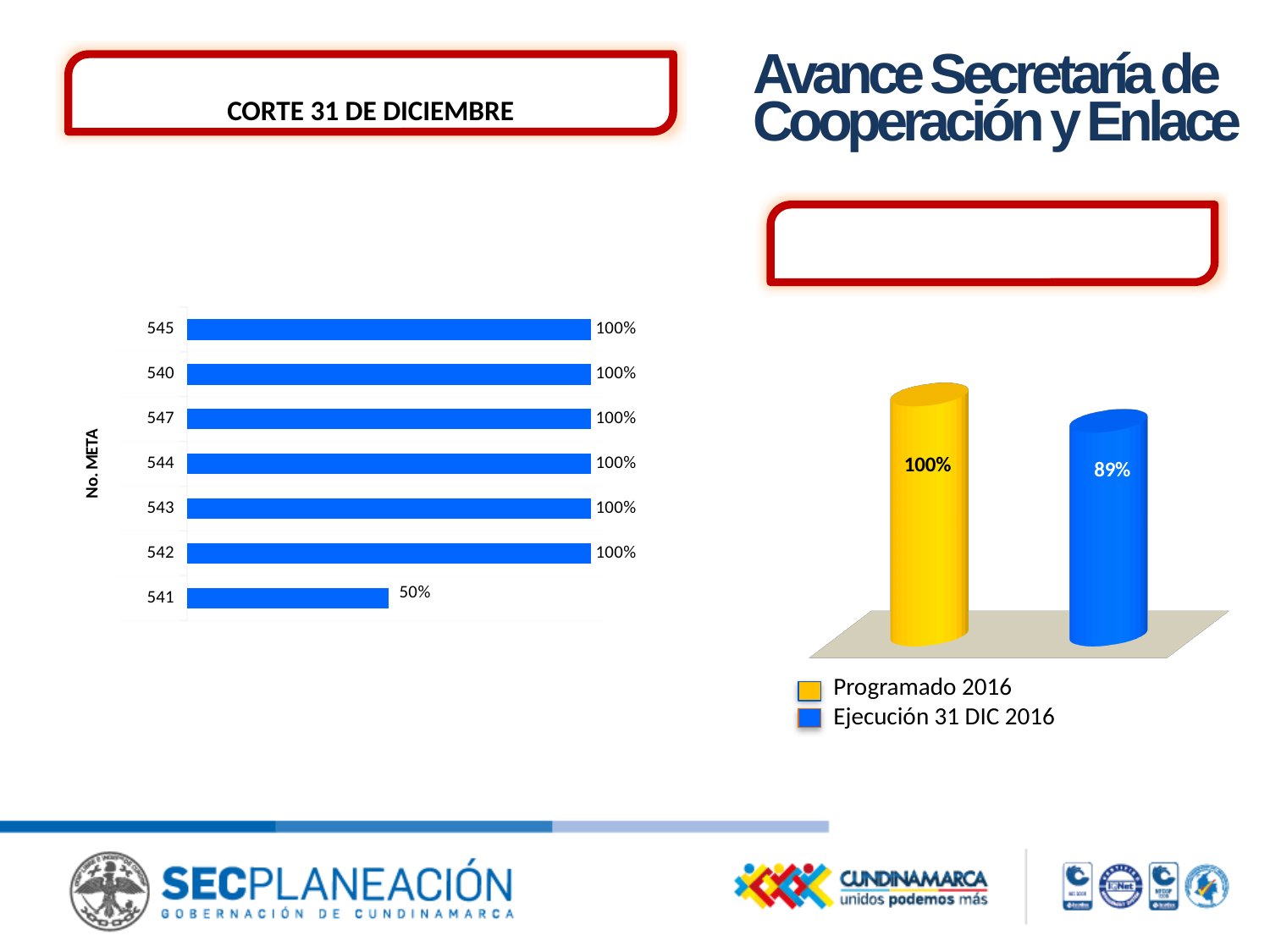

Avance Secretaría de
Cooperación y Enlace

AVANCE FÍSICO 2016 POR META
CORTE 31 DE DICIEMBRE

AVANCE FÍSICO ENTIDAD

### Chart

| Category | Ejecutado (2016) |
|---|---|
| 541 | 0.5 |
| 542 | 1.0 |
| 543 | 1.0 |
| 544 | 1.0 |
| 547 | 1.0 |
| 540 | 1.0 |
| 545 | 1.0 |

[unsupported chart]

Programado 2016
Ejecución 31 DIC 2016